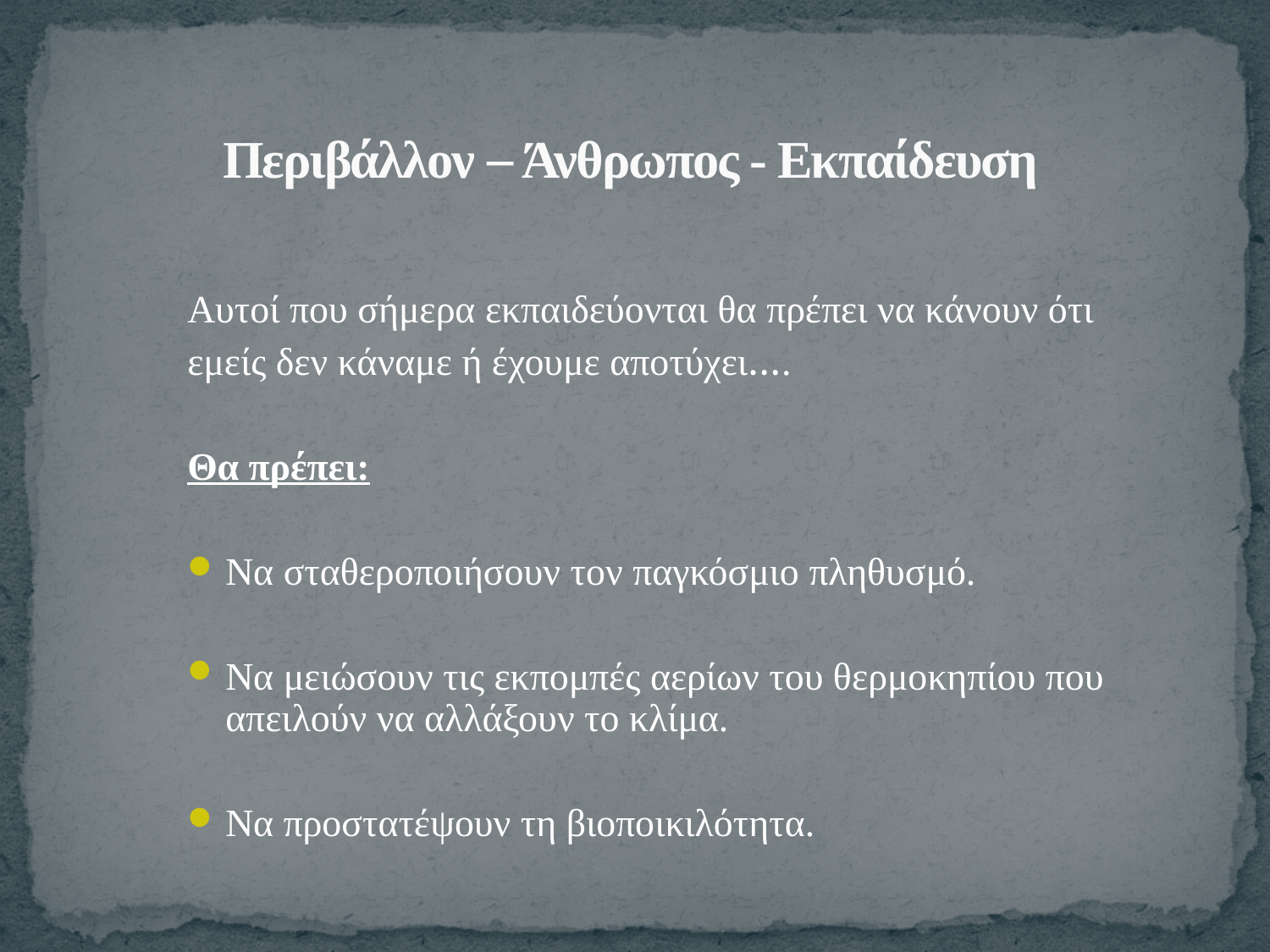

# Περιβάλλον – Άνθρωπος - Εκπαίδευση

Αυτοί που σήμερα εκπαιδεύονται θα πρέπει να κάνουν ότι
εμείς δεν κάναμε ή έχουμε αποτύχει….

Θα πρέπει:

Να σταθεροποιήσουν τον παγκόσμιο πληθυσμό.

Να μειώσουν τις εκπομπές αερίων του θερμοκηπίου που απειλούν να αλλάξουν το κλίμα.

Να προστατέψουν τη βιοποικιλότητα.